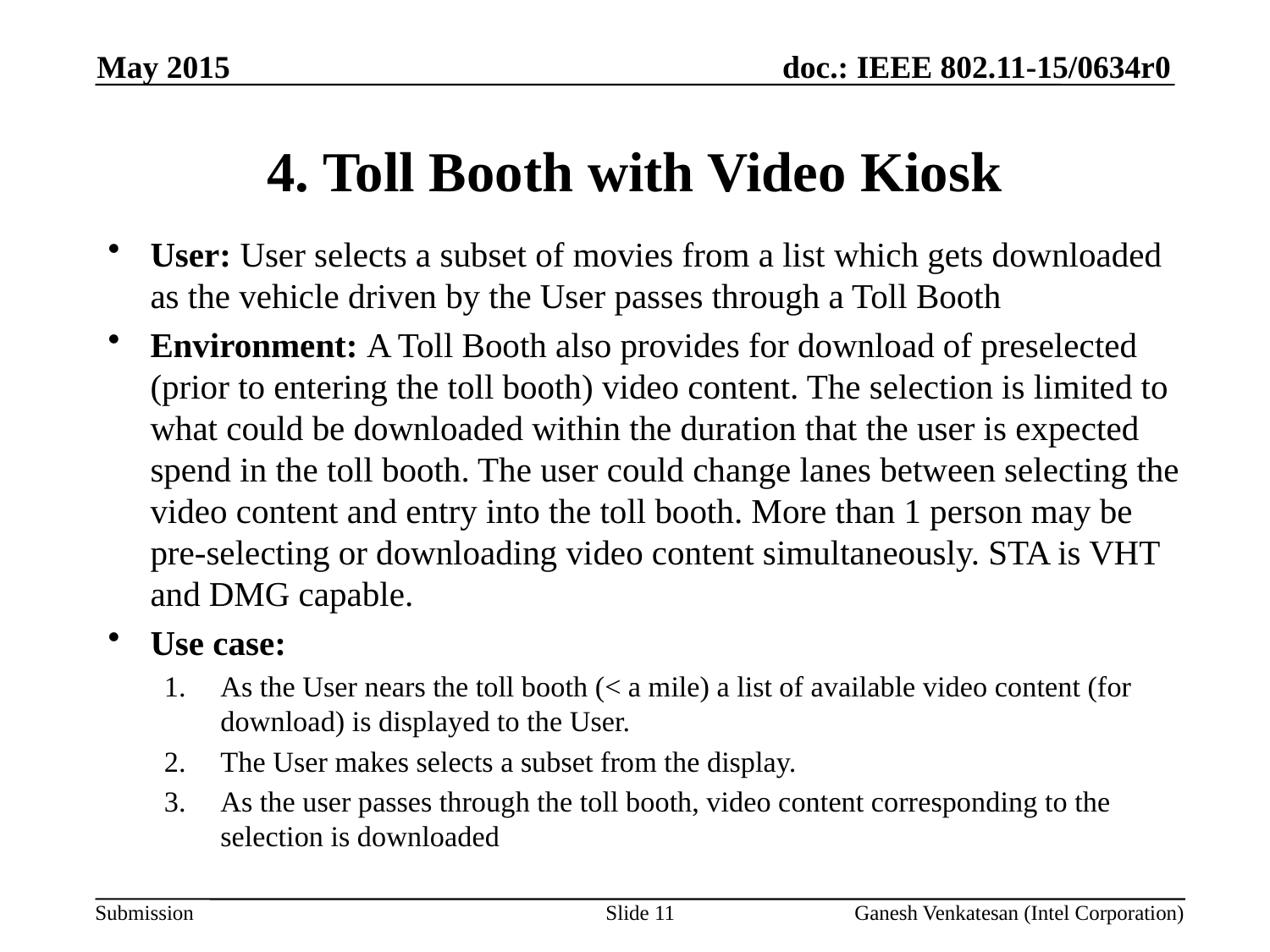

May 2015
# 4. Toll Booth with Video Kiosk
User: User selects a subset of movies from a list which gets downloaded as the vehicle driven by the User passes through a Toll Booth
Environment: A Toll Booth also provides for download of preselected (prior to entering the toll booth) video content. The selection is limited to what could be downloaded within the duration that the user is expected spend in the toll booth. The user could change lanes between selecting the video content and entry into the toll booth. More than 1 person may be pre-selecting or downloading video content simultaneously. STA is VHT and DMG capable.
Use case:
As the User nears the toll booth (< a mile) a list of available video content (for download) is displayed to the User.
The User makes selects a subset from the display.
As the user passes through the toll booth, video content corresponding to the selection is downloaded
Slide 11
Ganesh Venkatesan (Intel Corporation)